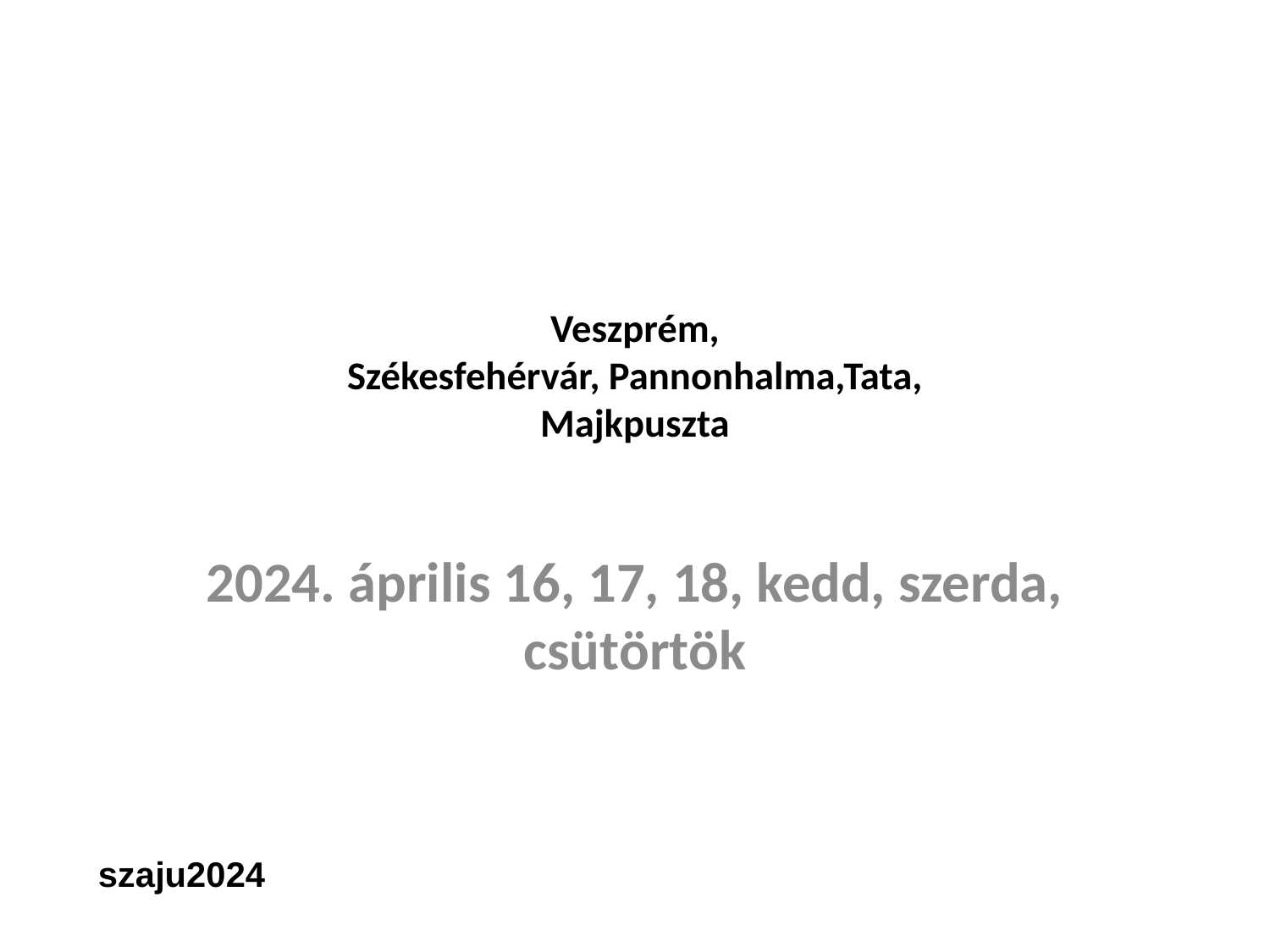

# Veszprém, Székesfehérvár, Pannonhalma,Tata, Majkpuszta
2024. április 16, 17, 18, kedd, szerda, csütörtök

szaju2024